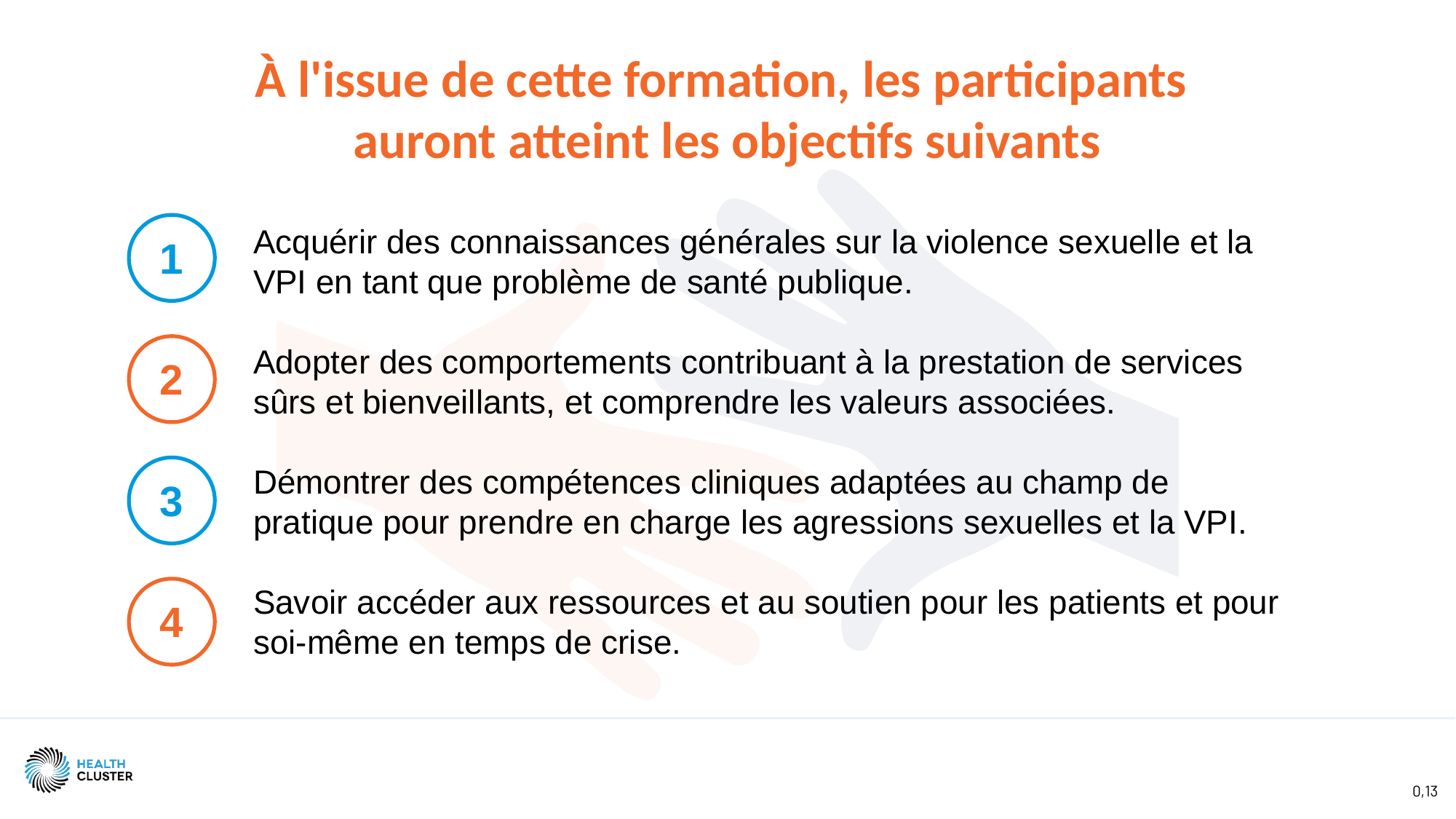

# À l'issue de cette formation, les participants auront atteint les objectifs suivants

1
Acquérir des connaissances générales sur la violence sexuelle et la VPI en tant que problème de santé publique.
Adopter des comportements contribuant à la prestation de services sûrs et bienveillants, et comprendre les valeurs associées.
Démontrer des compétences cliniques adaptées au champ de pratique pour prendre en charge les agressions sexuelles et la VPI.
Savoir accéder aux ressources et au soutien pour les patients et pour soi-même en temps de crise.

2

3

4
0,13